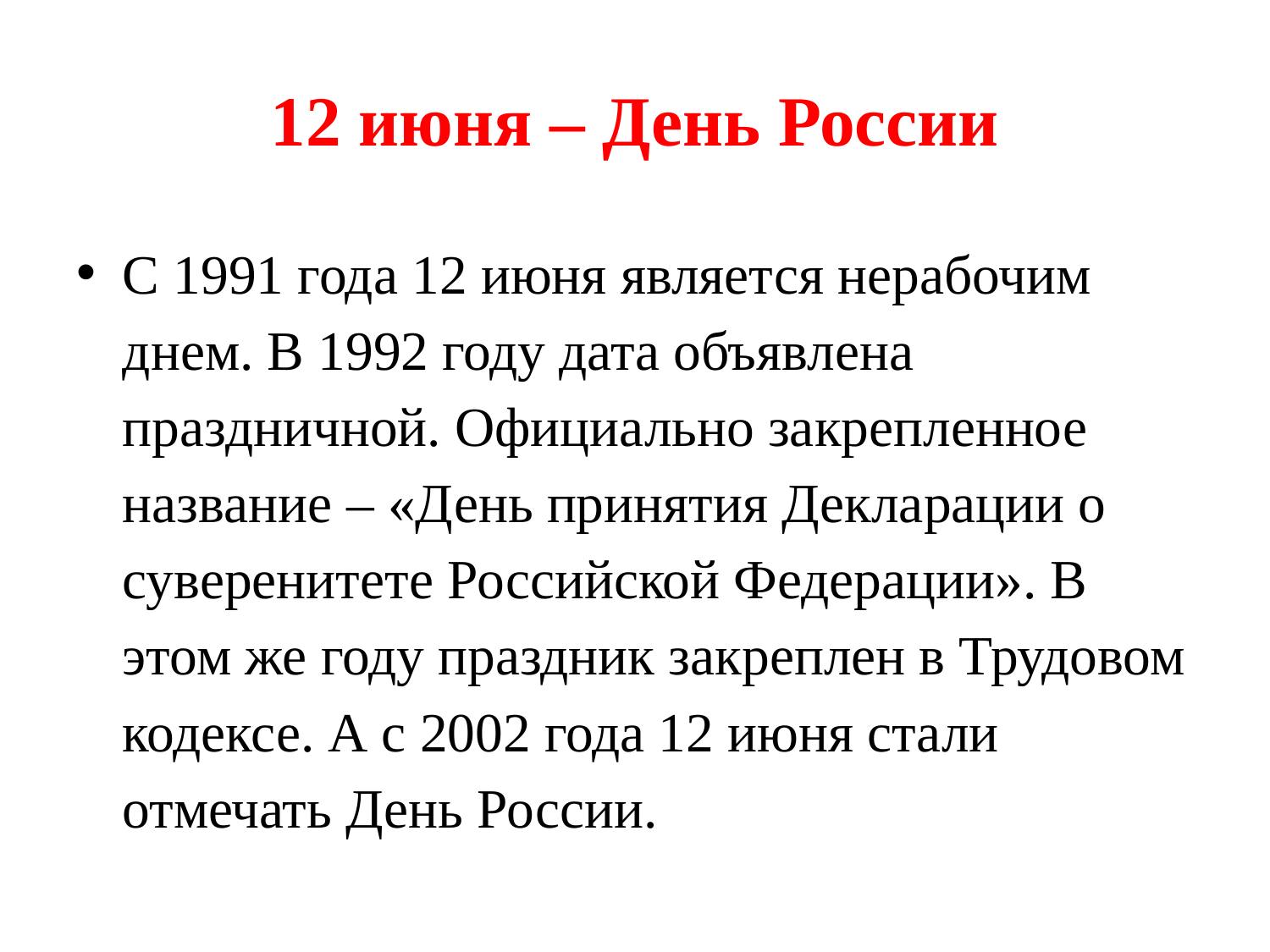

# 12 июня – День России
С 1991 года 12 июня является нерабочим днем. В 1992 году дата объявлена праздничной. Официально закрепленное название – «День принятия Декларации о суверенитете Российской Федерации». В этом же году праздник закреплен в Трудовом кодексе. А с 2002 года 12 июня стали отмечать День России.